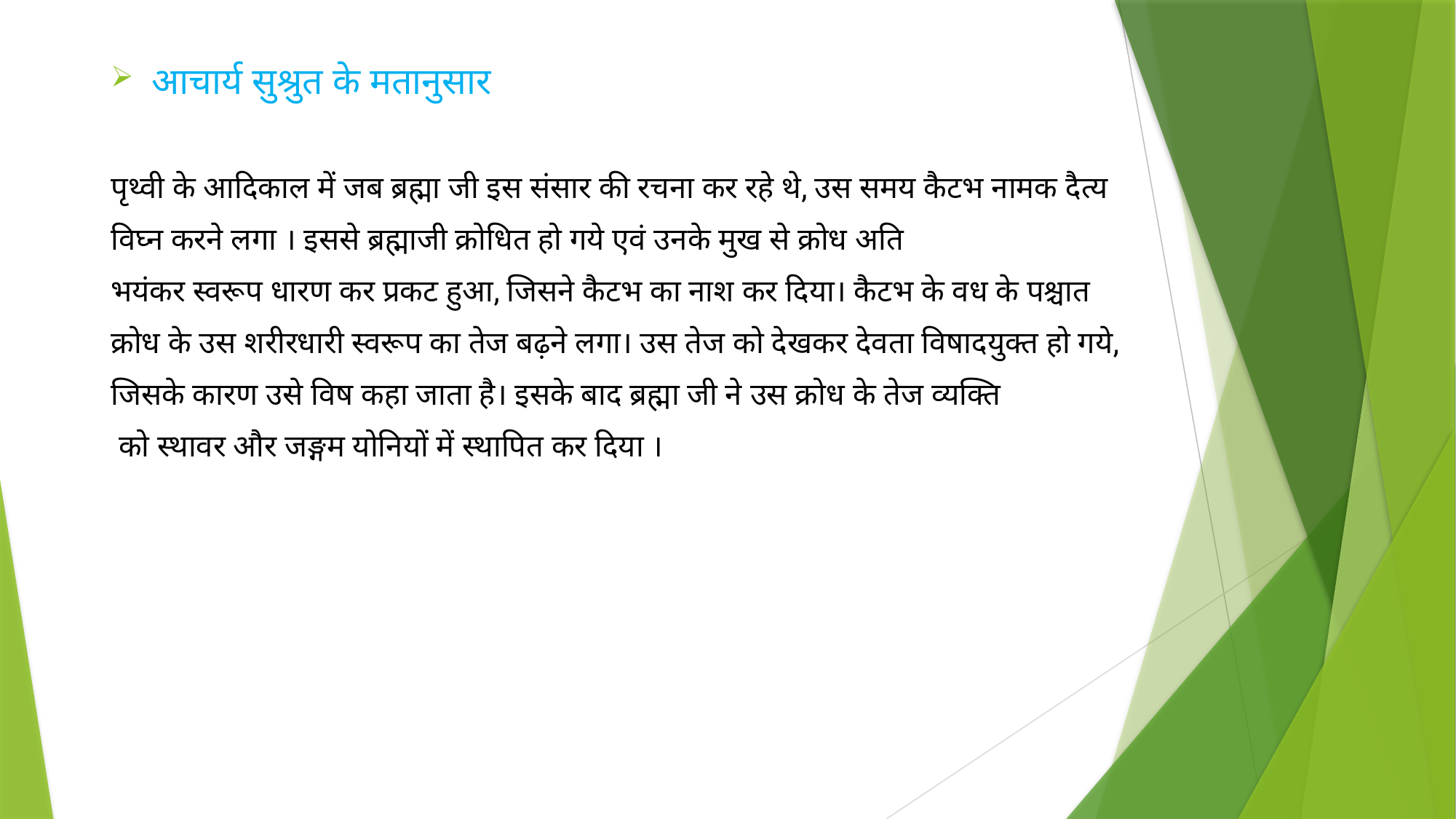

आचार्य सुश्रुत के मतानुसार

पृथ्वी के आदिकाल में जब ब्रह्मा जी इस संसार की रचना कर रहे थे, उस समय कैटभ नामक दैत्य
विघ्न करने लगा । इससे ब्रह्माजी क्रोधित हो गये एवं उनके मुख से क्रोध अति
भयंकर स्वरूप धारण कर प्रकट हुआ, जिसने कैटभ का नाश कर दिया। कैटभ के वध के पश्चात
क्रोध के उस शरीरधारी स्वरूप का तेज बढ़ने लगा। उस तेज को देखकर देवता विषादयुक्त हो गये,
जिसके कारण उसे विष कहा जाता है। इसके बाद ब्रह्मा जी ने उस क्रोध के तेज व्यक्ति
 को स्थावर और जङ्गम योनियों में स्थापित कर दिया ।